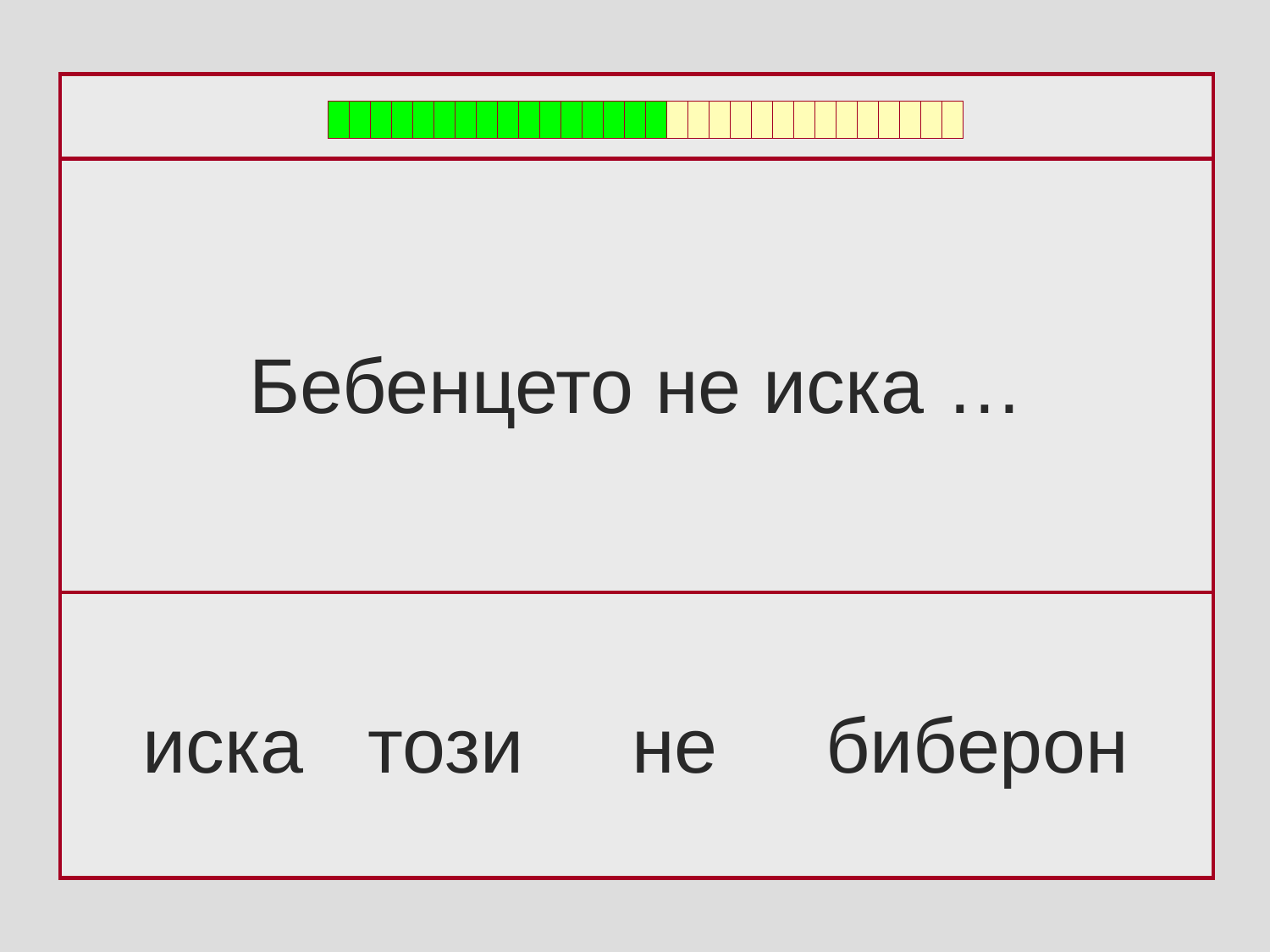

Бебенцето не иска …
иска   този     не     биберон